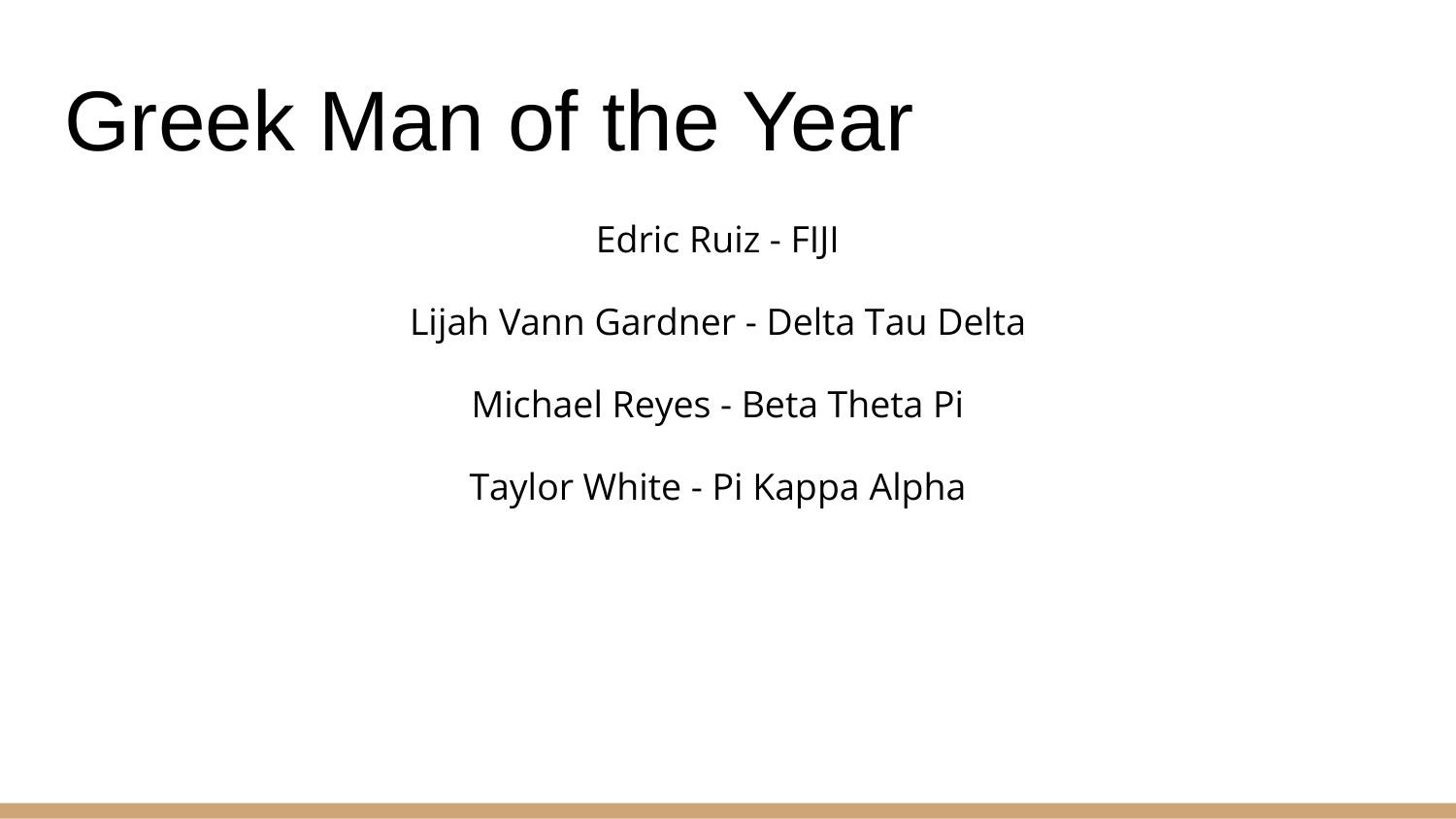

# Greek Man of the Year
Edric Ruiz - FIJI
Lijah Vann Gardner - Delta Tau Delta
Michael Reyes - Beta Theta Pi
Taylor White - Pi Kappa Alpha